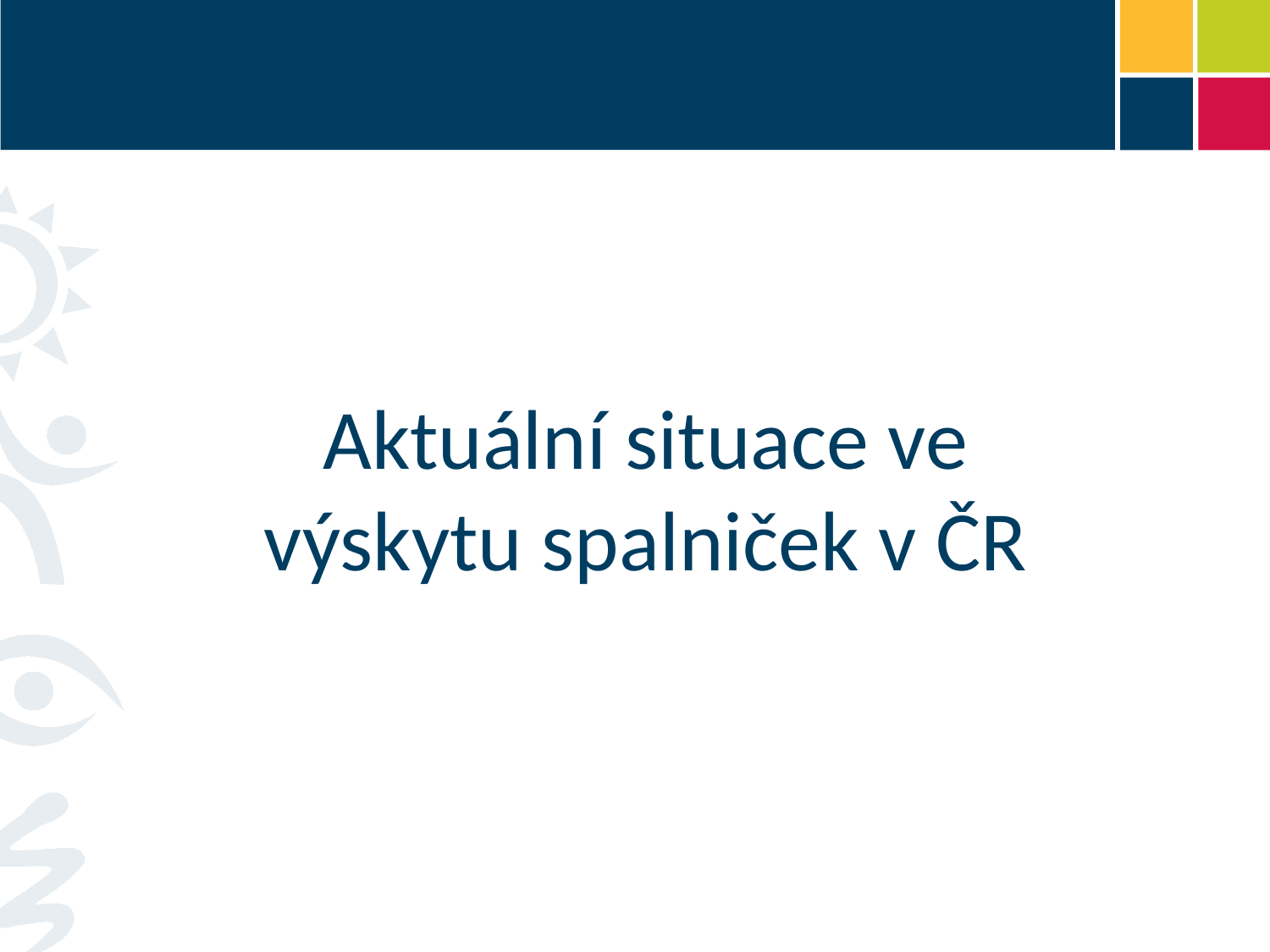

Aktuální situace ve výskytu spalniček v ČR